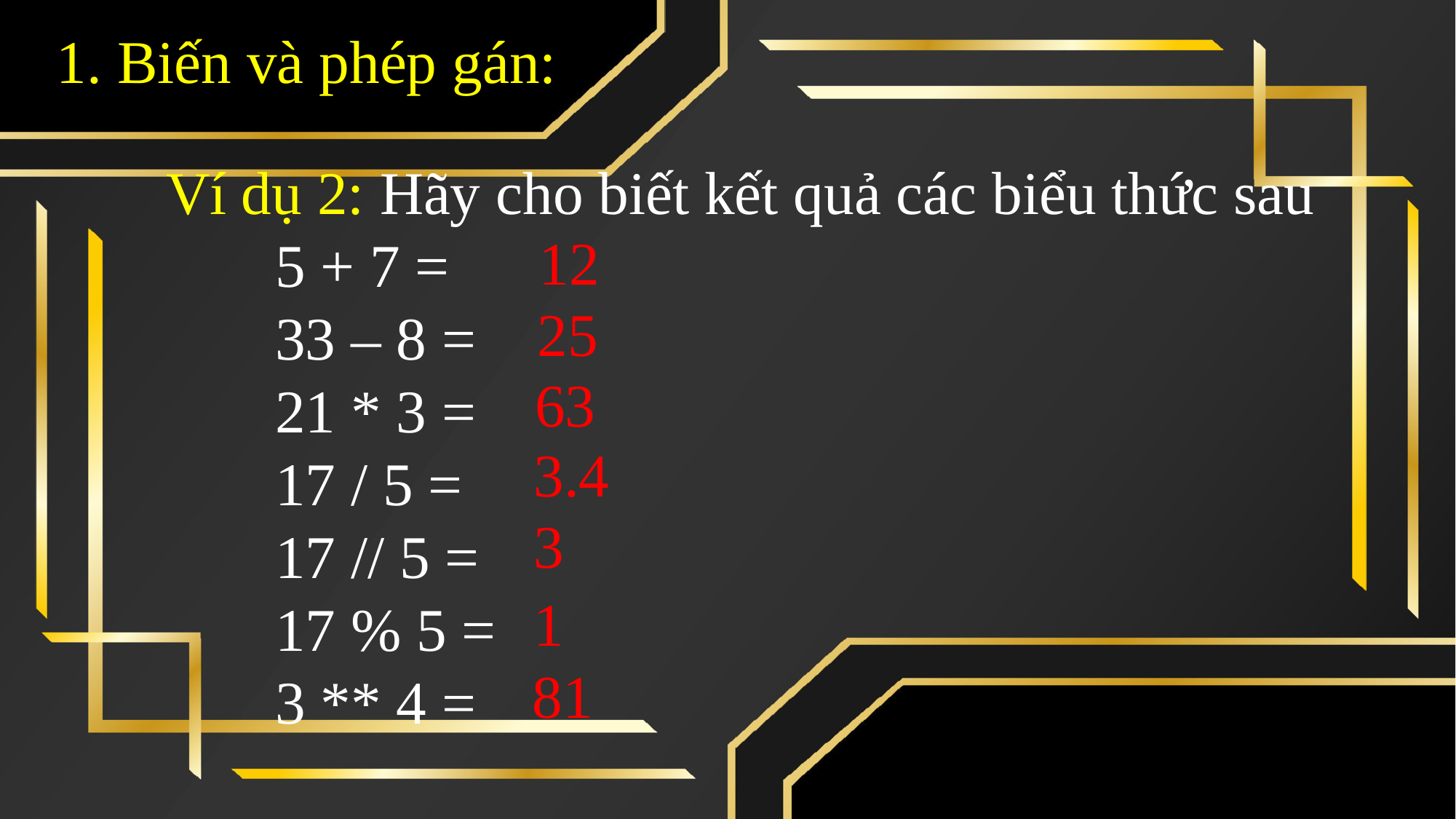

1. Biến và phép gán:
Ví dụ 2: Hãy cho biết kết quả các biểu thức sau
	5 + 7 =
	33 – 8 =
	21 * 3 =
	17 / 5 =
	17 // 5 =
	17 % 5 =
	3 ** 4 =
12
25
63
3.4
3
1
81